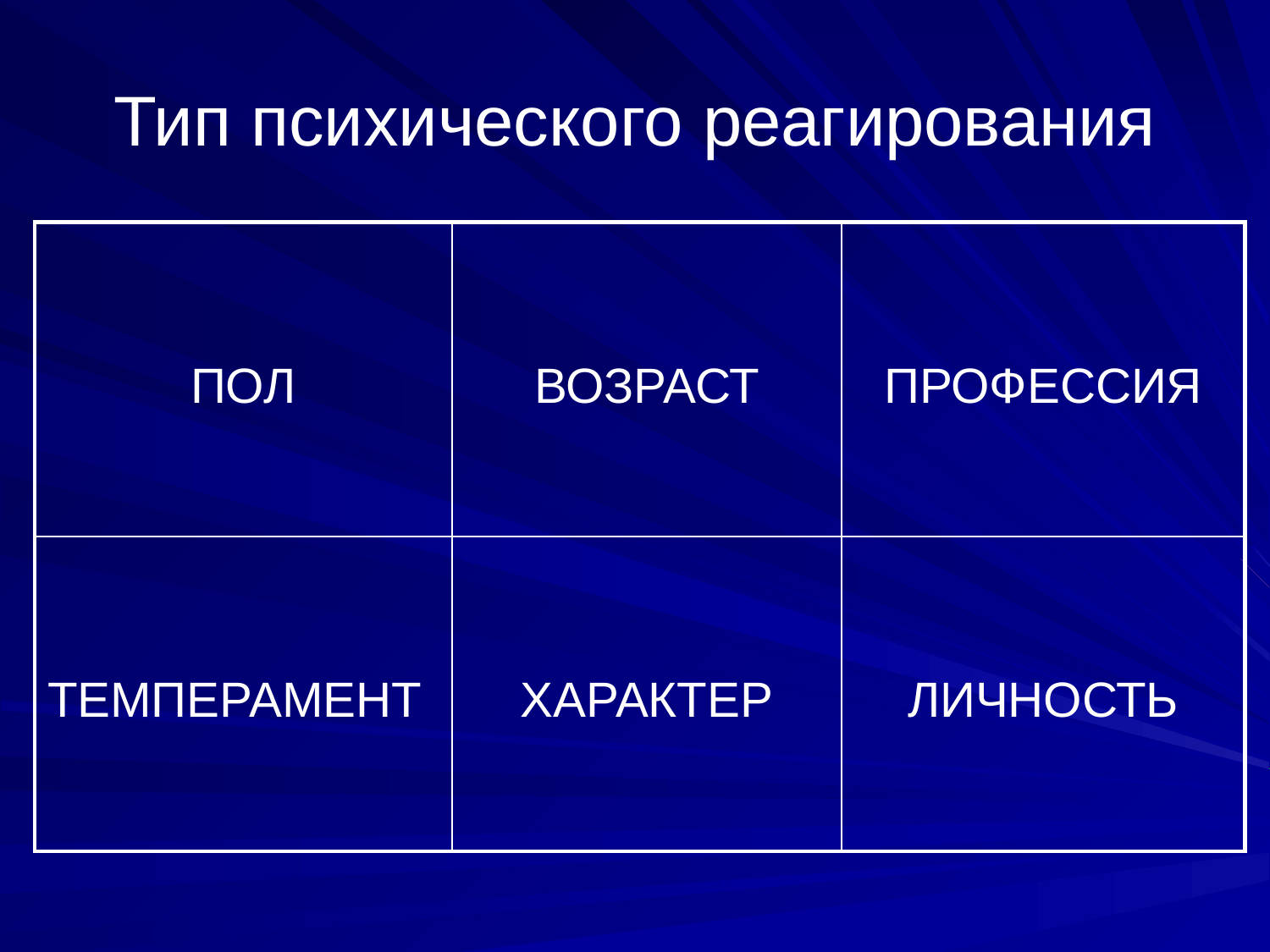

# Тип психического реагирования
| ПОЛ | ВОЗРАСТ | ПРОФЕССИЯ |
| --- | --- | --- |
| ТЕМПЕРАМЕНТ | ХАРАКТЕР | ЛИЧНОСТЬ |